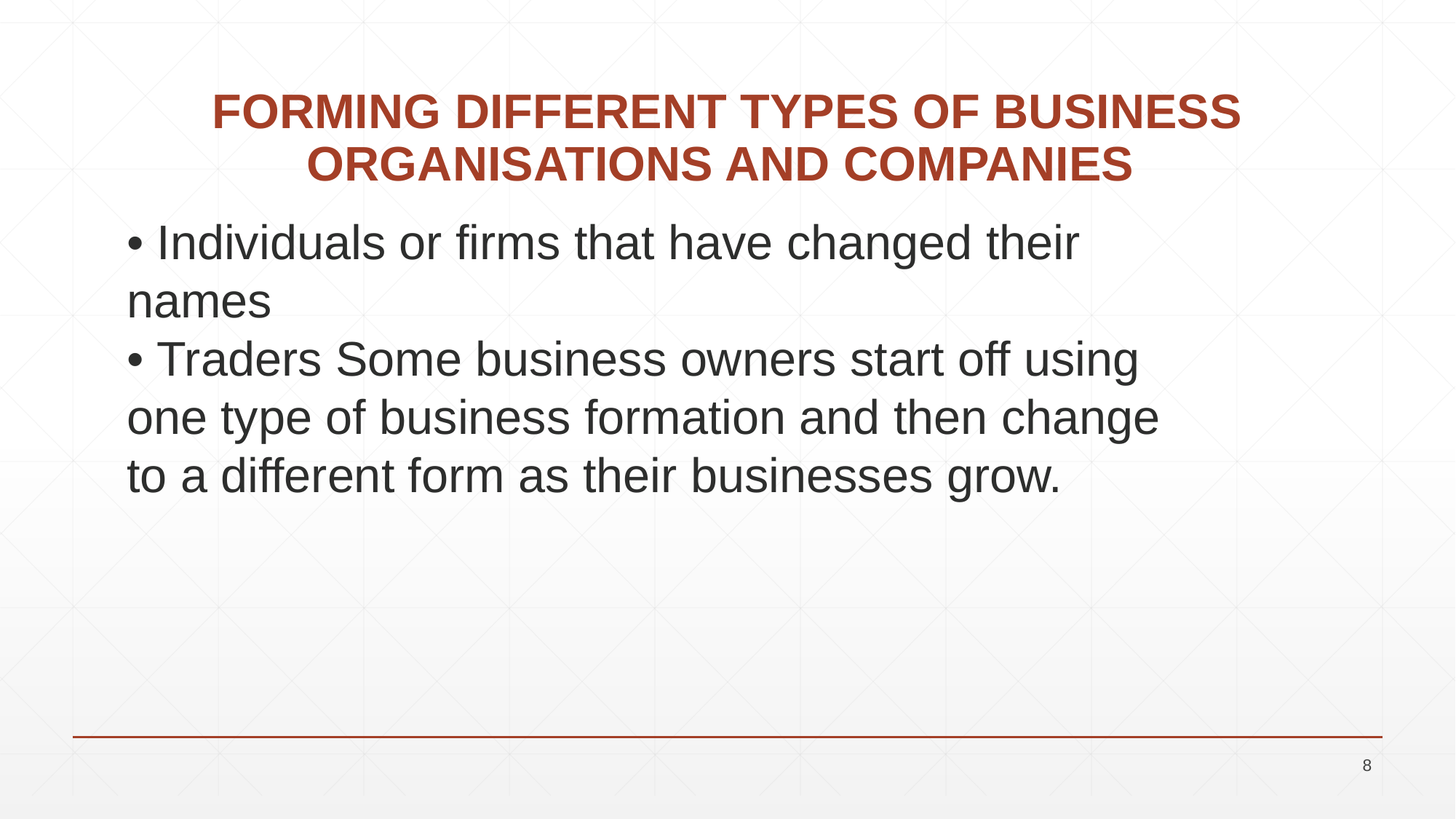

# FORMING DIFFERENT TYPES OF BUSINESS ORGANISATIONS AND COMPANIES
• Individuals or firms that have changed their names
• Traders Some business owners start off using one type of business formation and then change to a different form as their businesses grow.

8